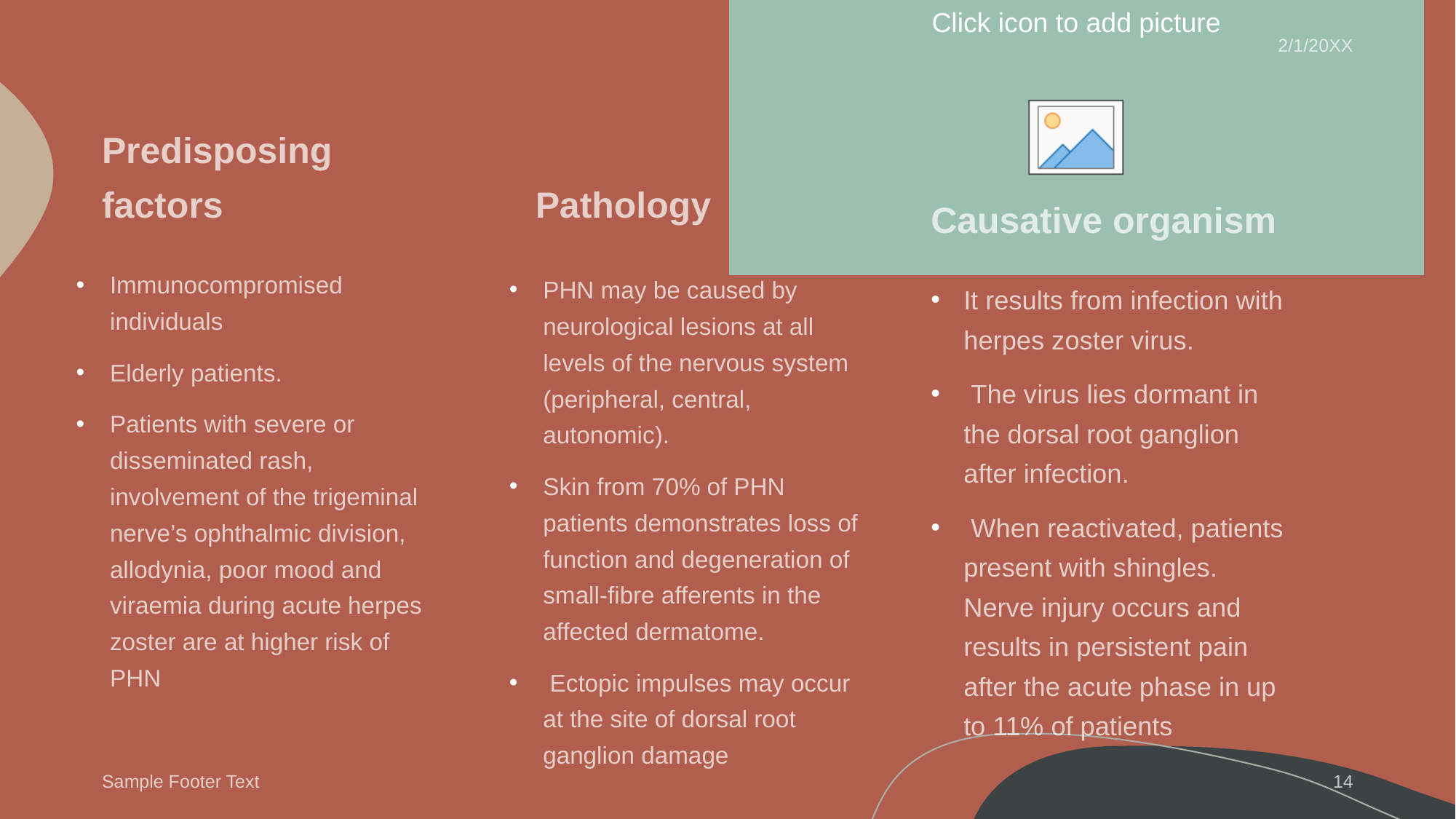

2/1/20XX
Predisposing factors
Pathology
Causative organism
Immunocompromised individuals
Elderly patients.
Patients with severe or disseminated rash, involvement of the trigeminal nerve’s ophthalmic division, allodynia, poor mood and viraemia during acute herpes zoster are at higher risk of PHN
PHN may be caused by neurological lesions at all levels of the nervous system (peripheral, central, autonomic).
Skin from 70% of PHN patients demonstrates loss of function and degeneration of small‐fibre afferents in the affected dermatome.
 Ectopic impulses may occur at the site of dorsal root ganglion damage
It results from infection with herpes zoster virus.
 The virus lies dormant in the dorsal root ganglion after infection.
 When reactivated, patients present with shingles. Nerve injury occurs and results in persistent pain after the acute phase in up to 11% of patients
Sample Footer Text
14